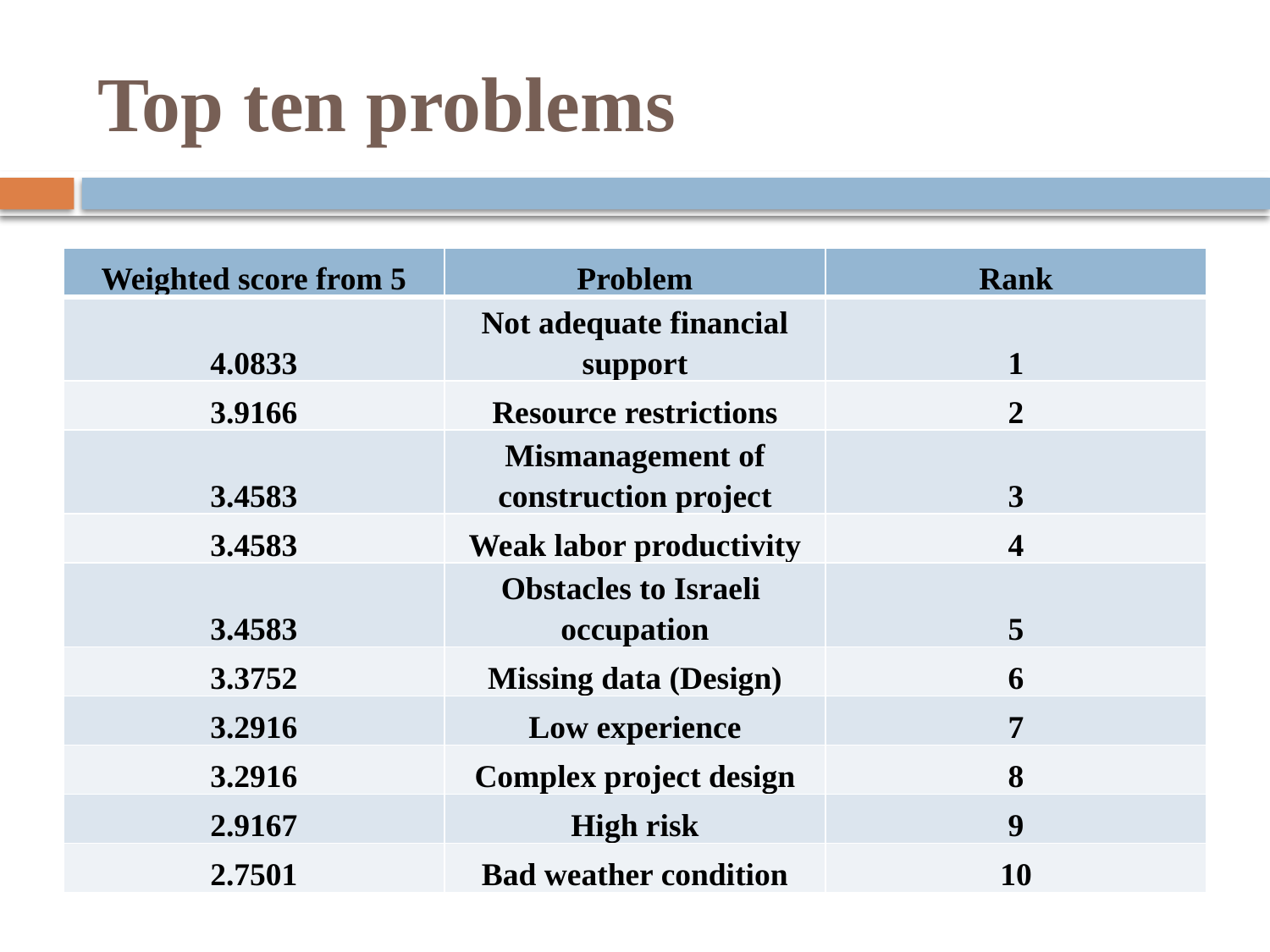

# Top ten problems
| Weighted score from 5 | Problem | Rank |
| --- | --- | --- |
| 4.0833 | Not adequate financial support | 1 |
| 3.9166 | Resource restrictions | 2 |
| 3.4583 | Mismanagement of construction project | 3 |
| 3.4583 | Weak labor productivity | 4 |
| 3.4583 | Obstacles to Israeli occupation | 5 |
| 3.3752 | Missing data (Design) | 6 |
| 3.2916 | Low experience | 7 |
| 3.2916 | Complex project design | 8 |
| 2.9167 | High risk | 9 |
| 2.7501 | Bad weather condition | 10 |